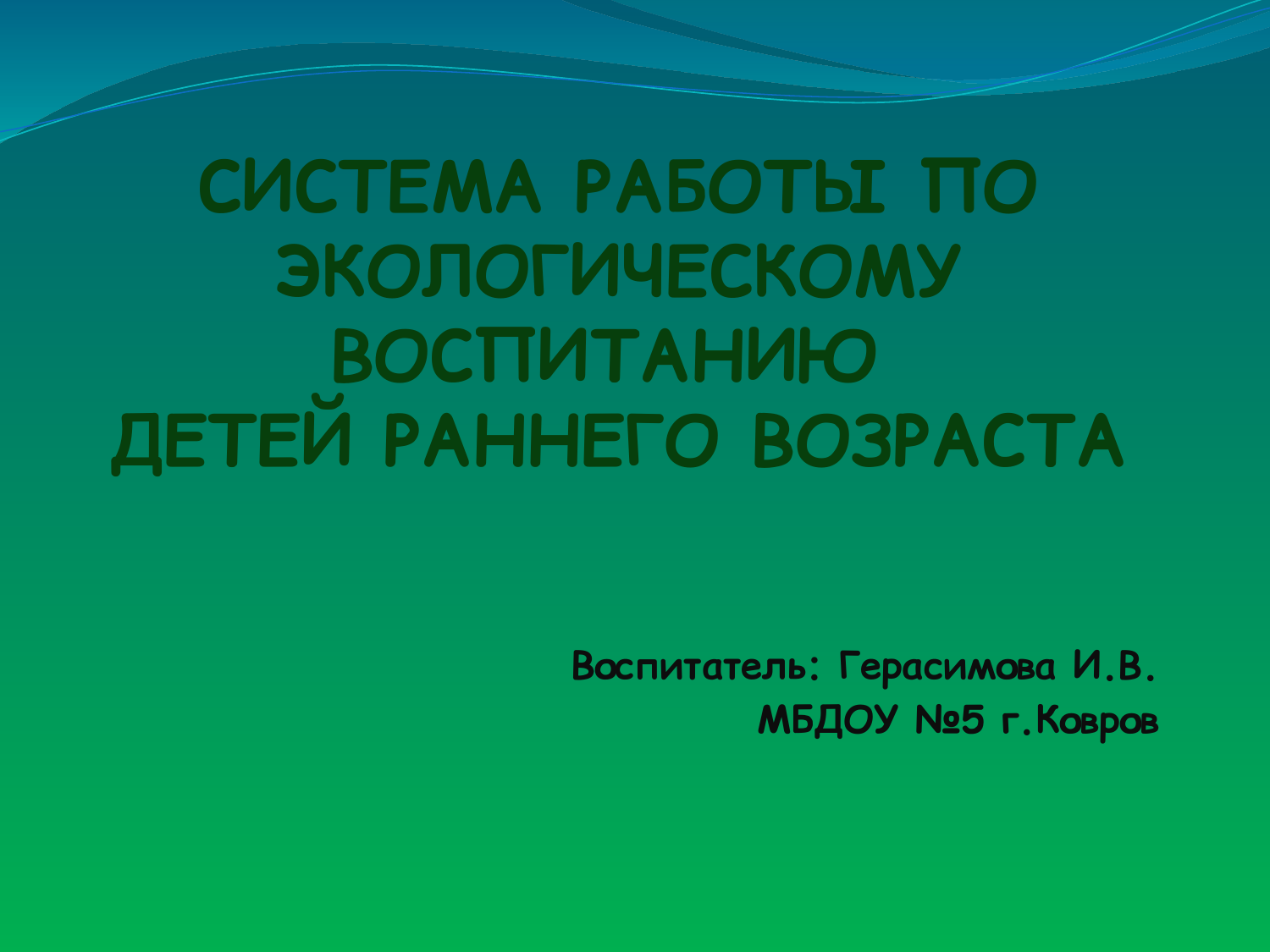

# СИСТЕМА РАБОТЫ ПО ЭКОЛОГИЧЕСКОМУ ВОСПИТАНИЮ ДЕТЕЙ РАННЕГО ВОЗРАСТА

Воспитатель: Герасимова И.В.
 МБДОУ №5 г.Ковров